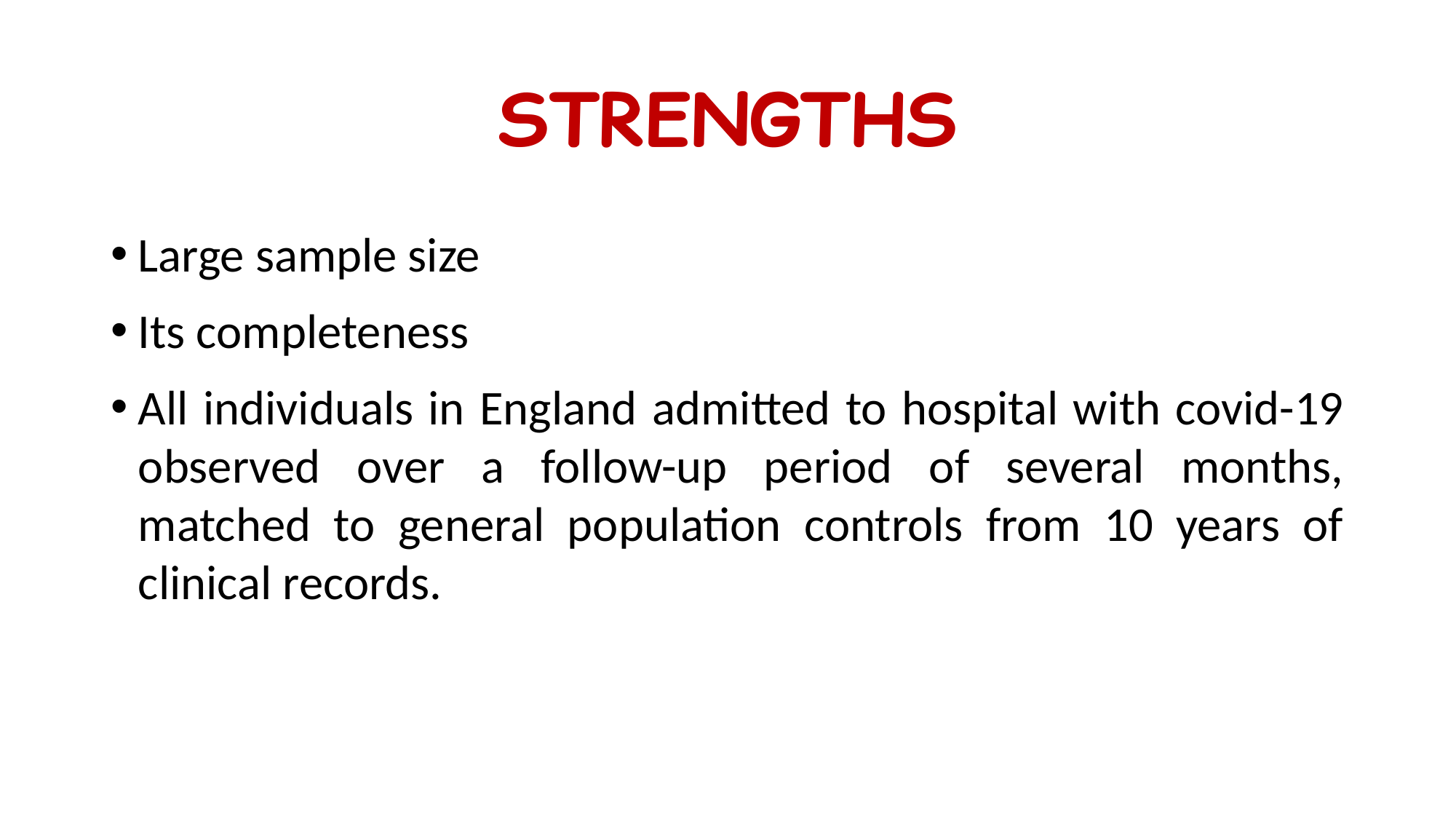

# STRENGTHS
Large sample size
Its completeness
All individuals in England admitted to hospital with covid-19 observed over a follow-up period of several months, matched to general population controls from 10 years of clinical records.